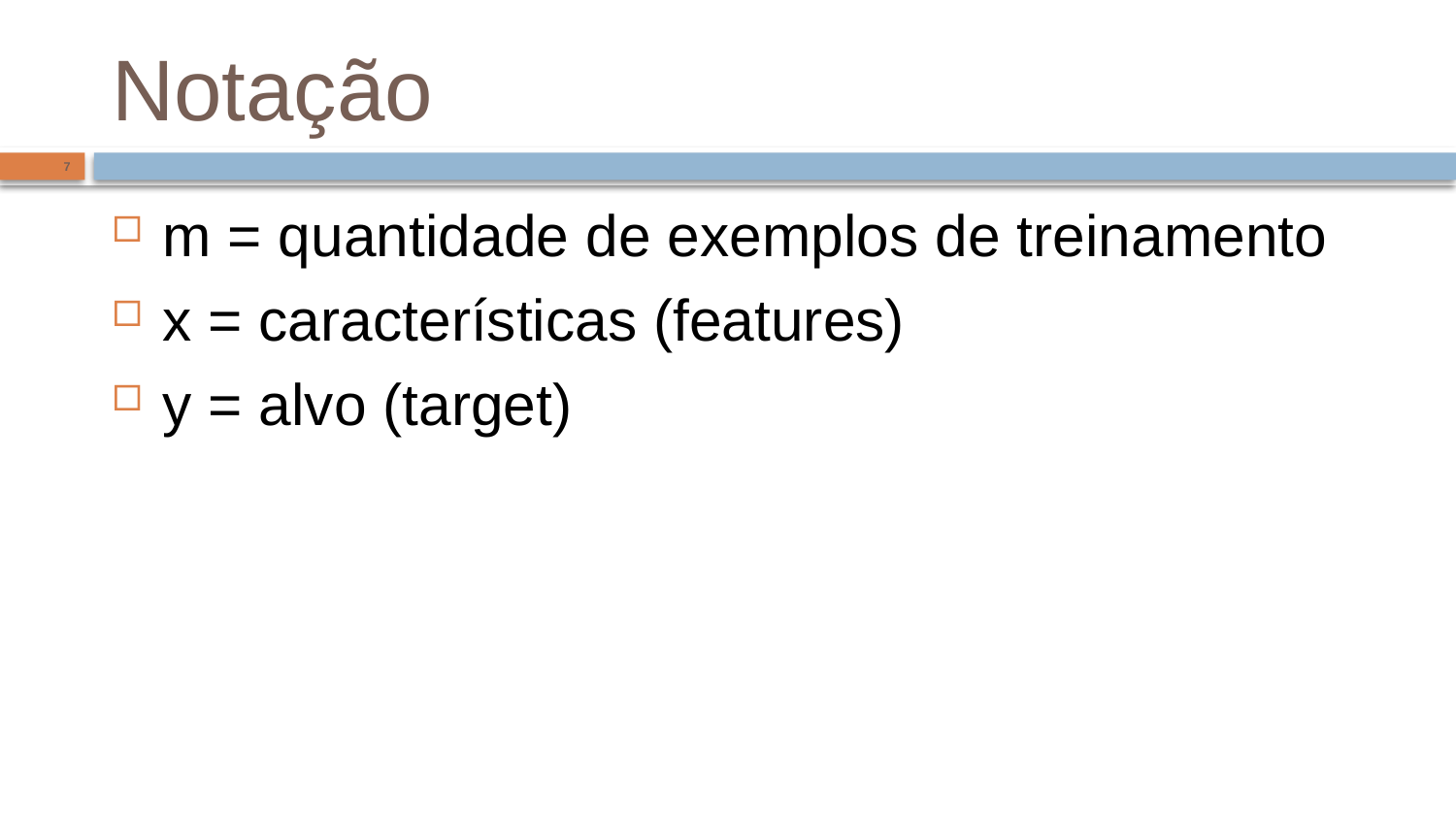

# Notação
7
m = quantidade de exemplos de treinamento
x = características (features)
y = alvo (target)